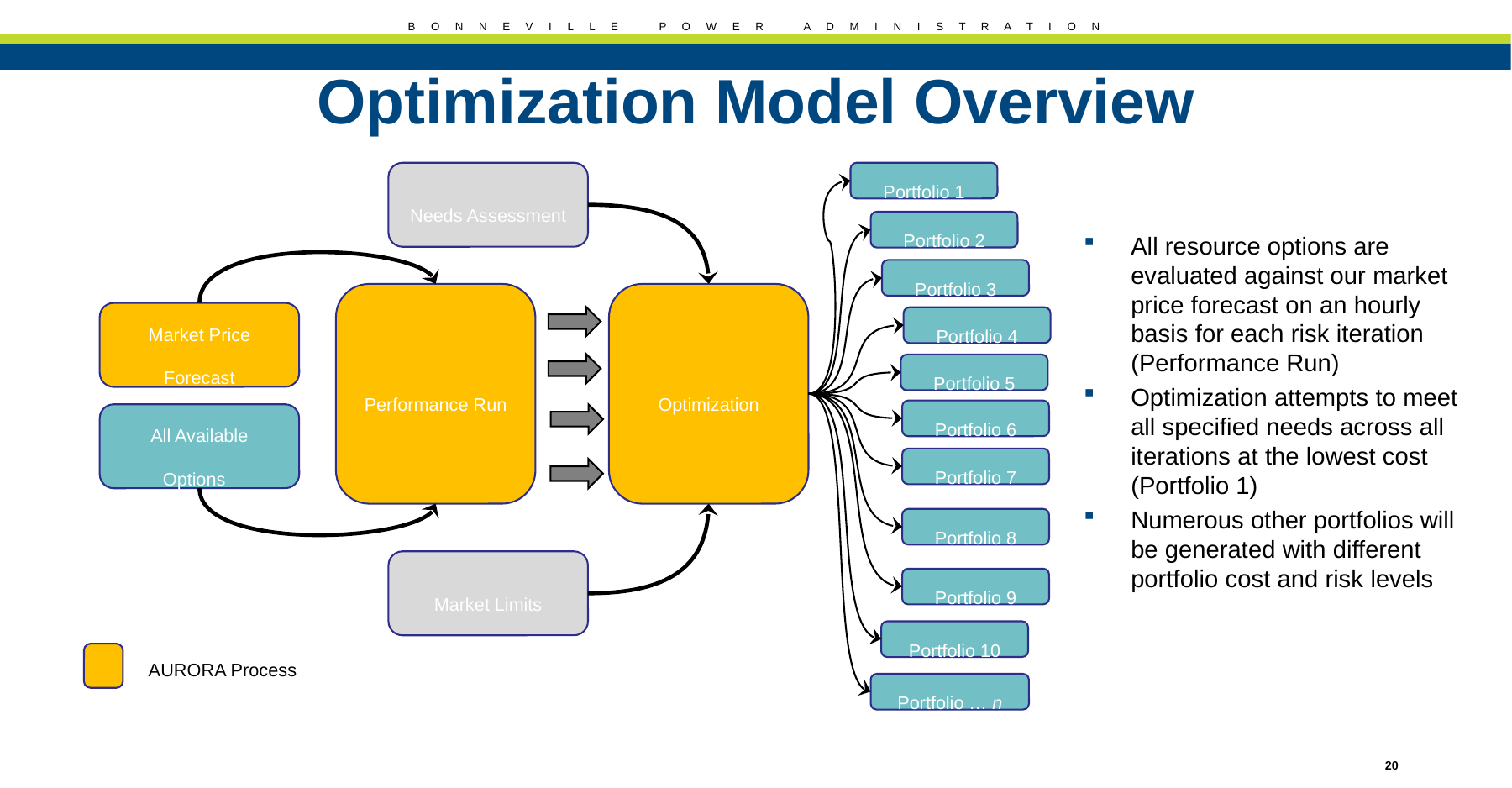

# Optimization Model Overview
Needs Assessment
Portfolio 1
Portfolio 2
All resource options are evaluated against our market price forecast on an hourly basis for each risk iteration (Performance Run)
Optimization attempts to meet all specified needs across all iterations at the lowest cost (Portfolio 1)
Numerous other portfolios will be generated with different portfolio cost and risk levels

Portfolio 3
Performance Run
Optimization
Market Price Forecast

Portfolio 4

Portfolio 5
Portfolio 6
All Available
Options

Portfolio 7

Portfolio 8
Market Limits
Portfolio 9
Portfolio 10
AURORA Process

Portfolio … n
20